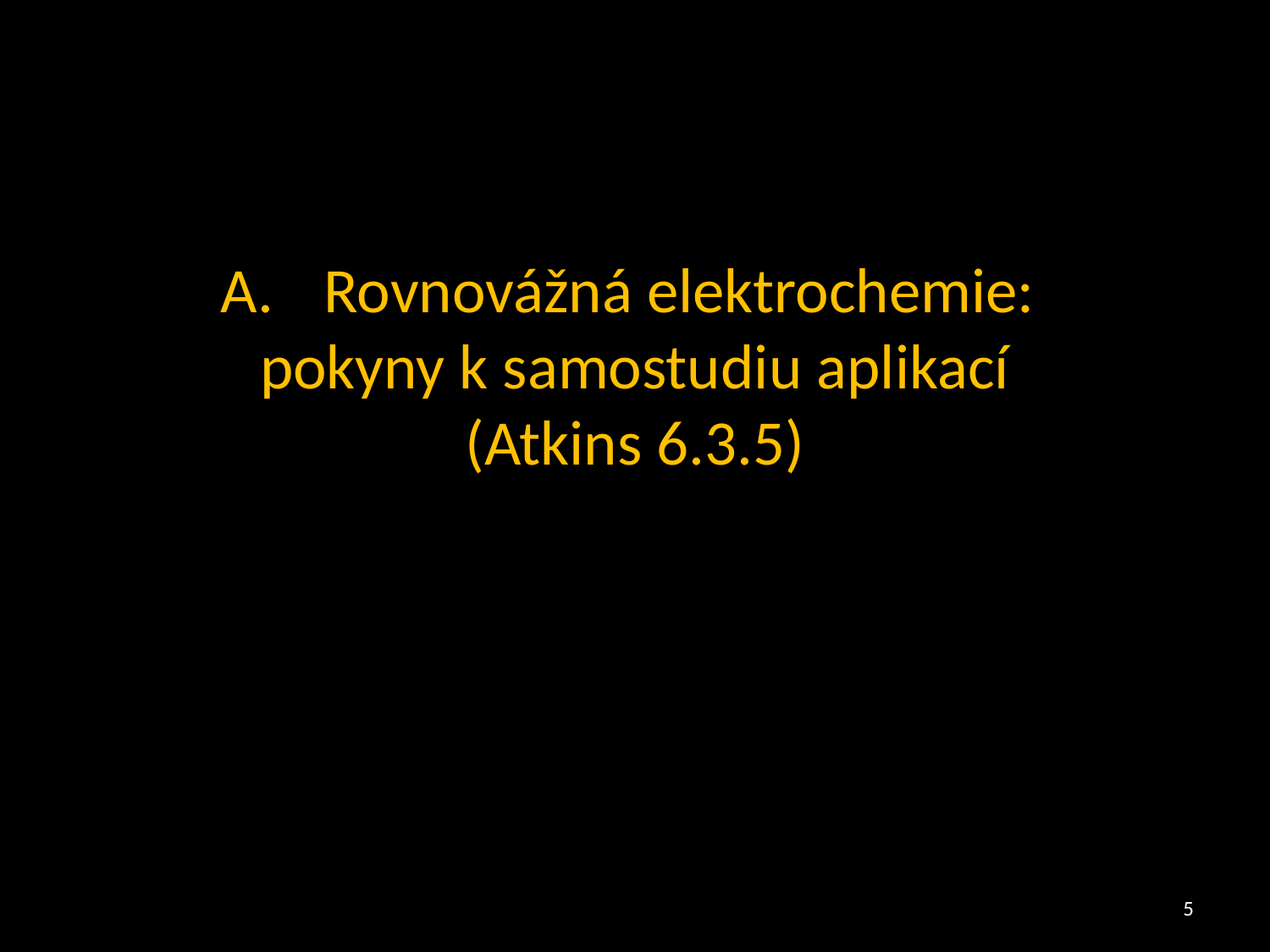

Rovnovážná elektrochemie:
pokyny k samostudiu aplikací
(Atkins 6.3.5)
5